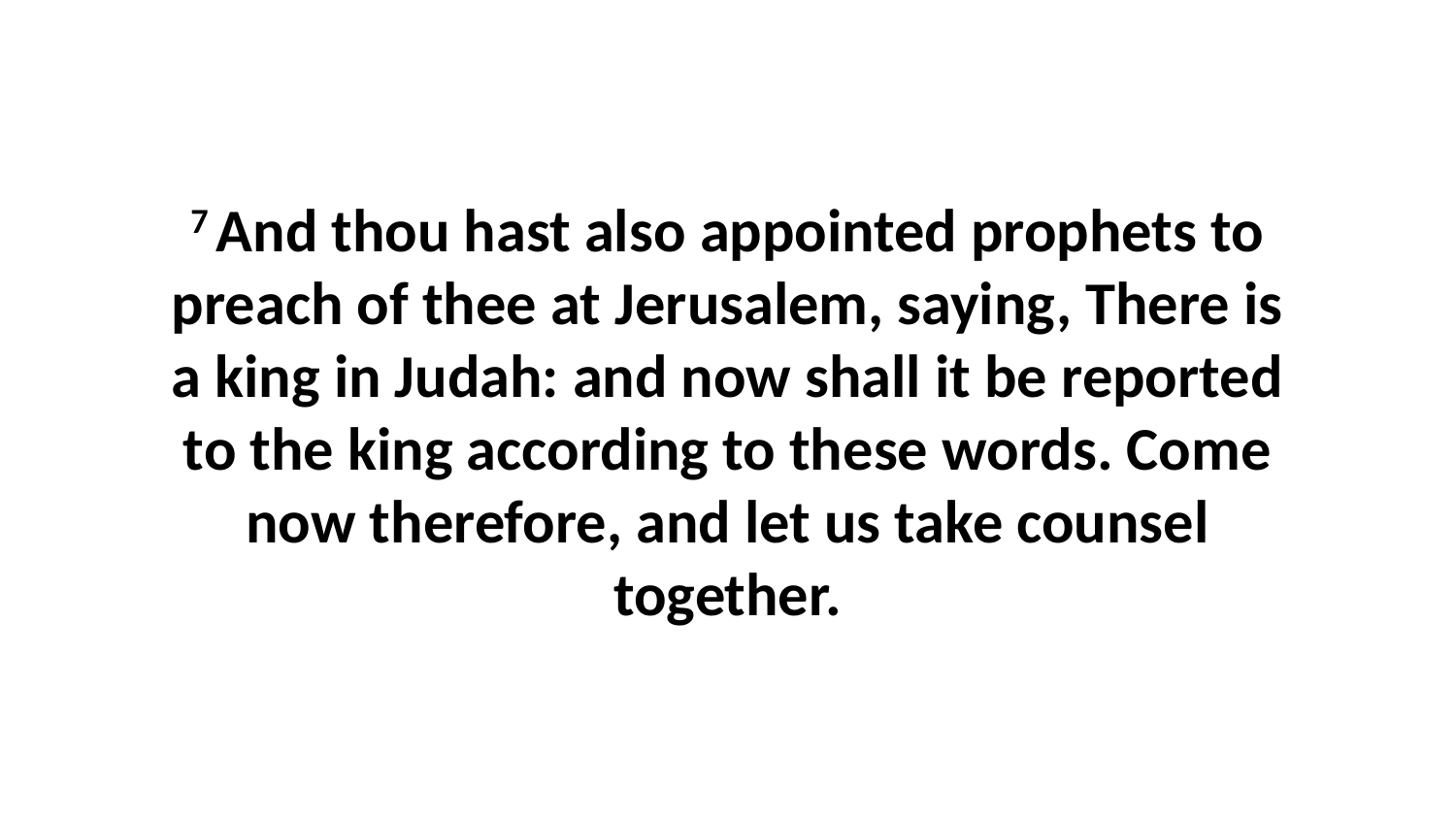

7 And thou hast also appointed prophets to preach of thee at Jerusalem, saying, There is a king in Judah: and now shall it be reported to the king according to these words. Come now therefore, and let us take counsel together.